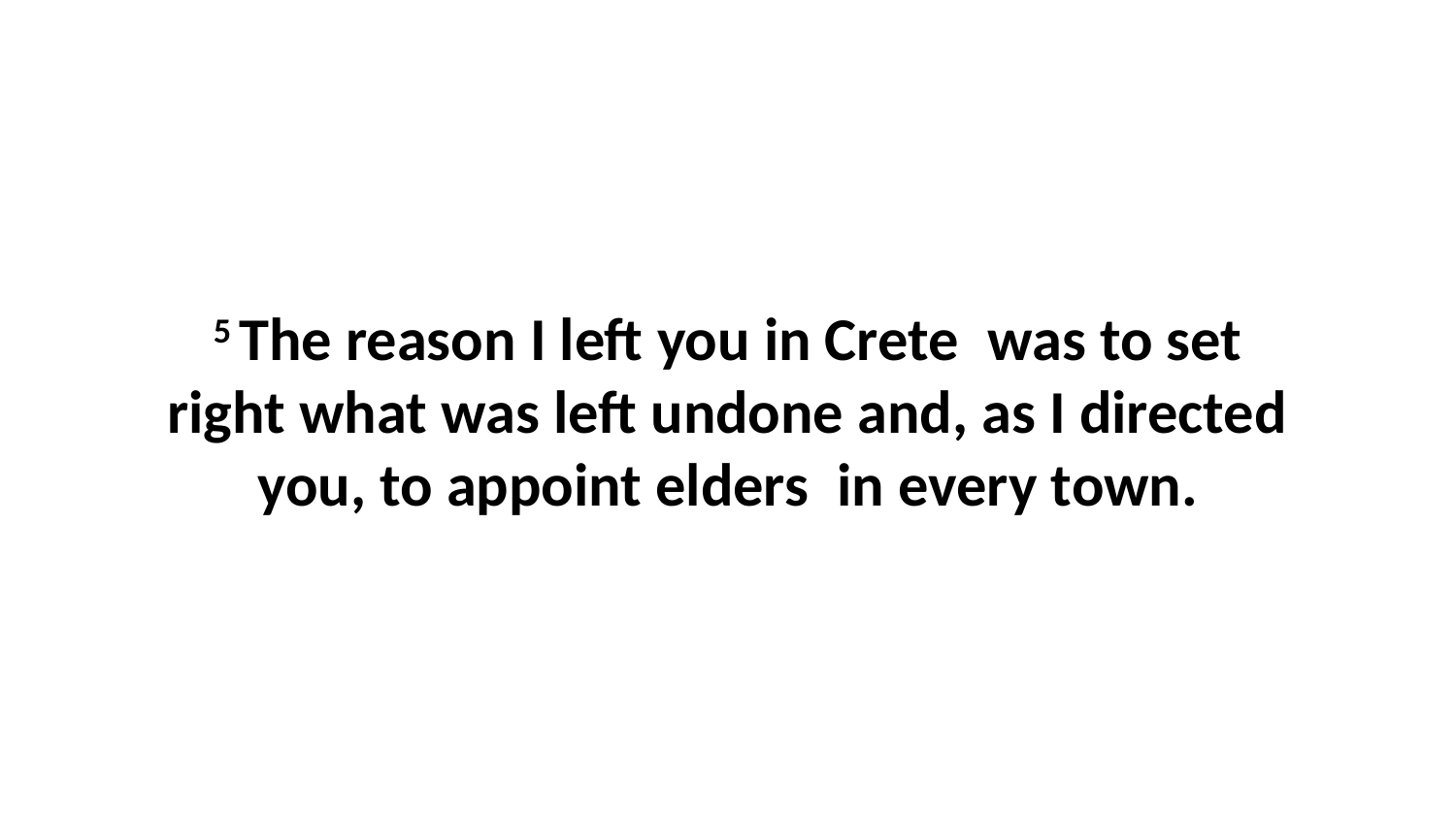

5 The reason I left you in Crete  was to set right what was left undone and, as I directed you, to appoint elders  in every town.